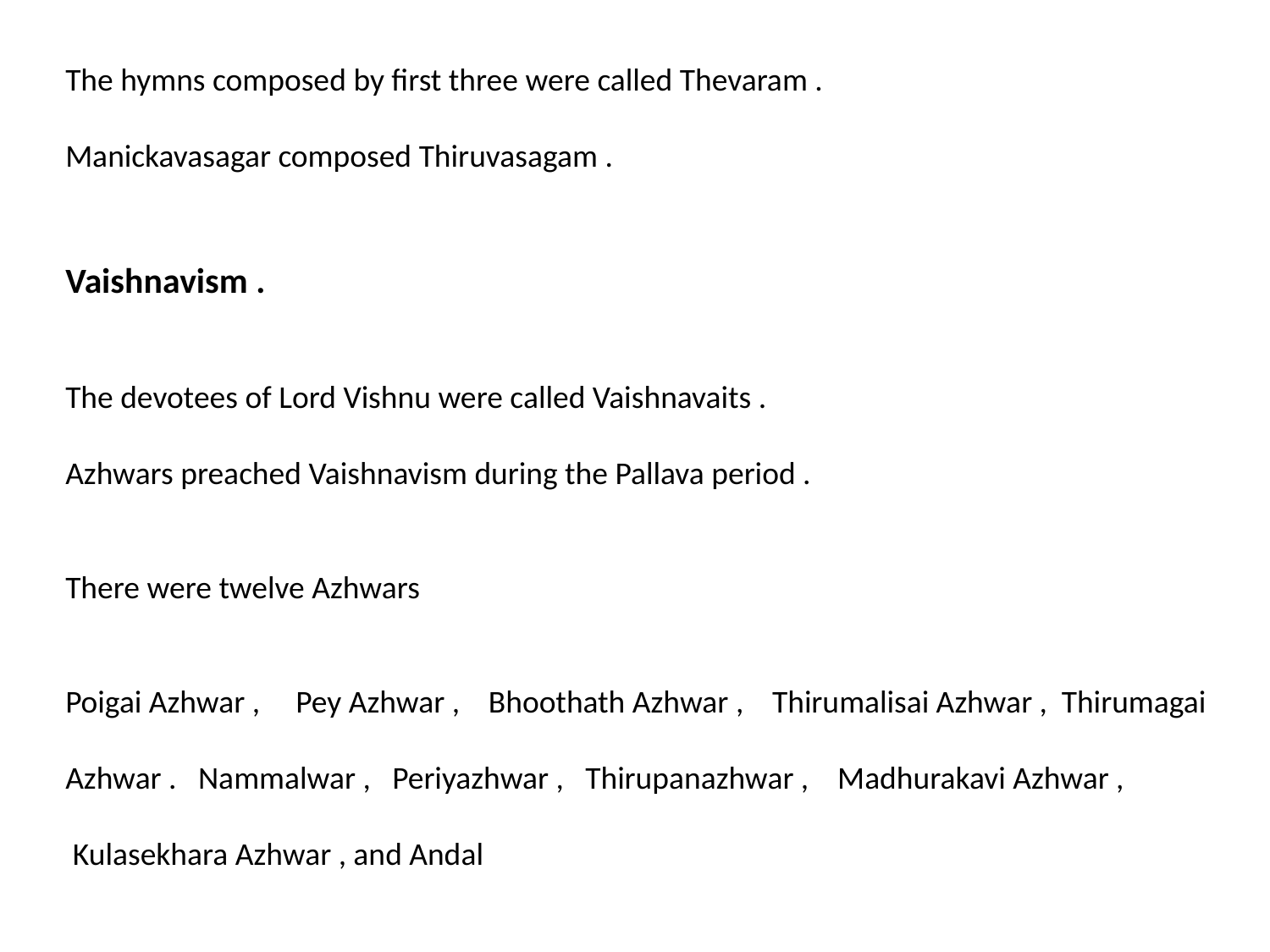

The hymns composed by first three were called Thevaram .

Manickavasagar composed Thiruvasagam .

Vaishnavism .

The devotees of Lord Vishnu were called Vaishnavaits .

Azhwars preached Vaishnavism during the Pallava period .

There were twelve Azhwars

Poigai Azhwar ,     Pey Azhwar ,    Bhoothath Azhwar ,    Thirumalisai Azhwar ,  Thirumagai

Azhwar .   Nammalwar ,   Periyazhwar ,   Thirupanazhwar ,    Madhurakavi Azhwar ,

 Kulasekhara Azhwar , and Andal